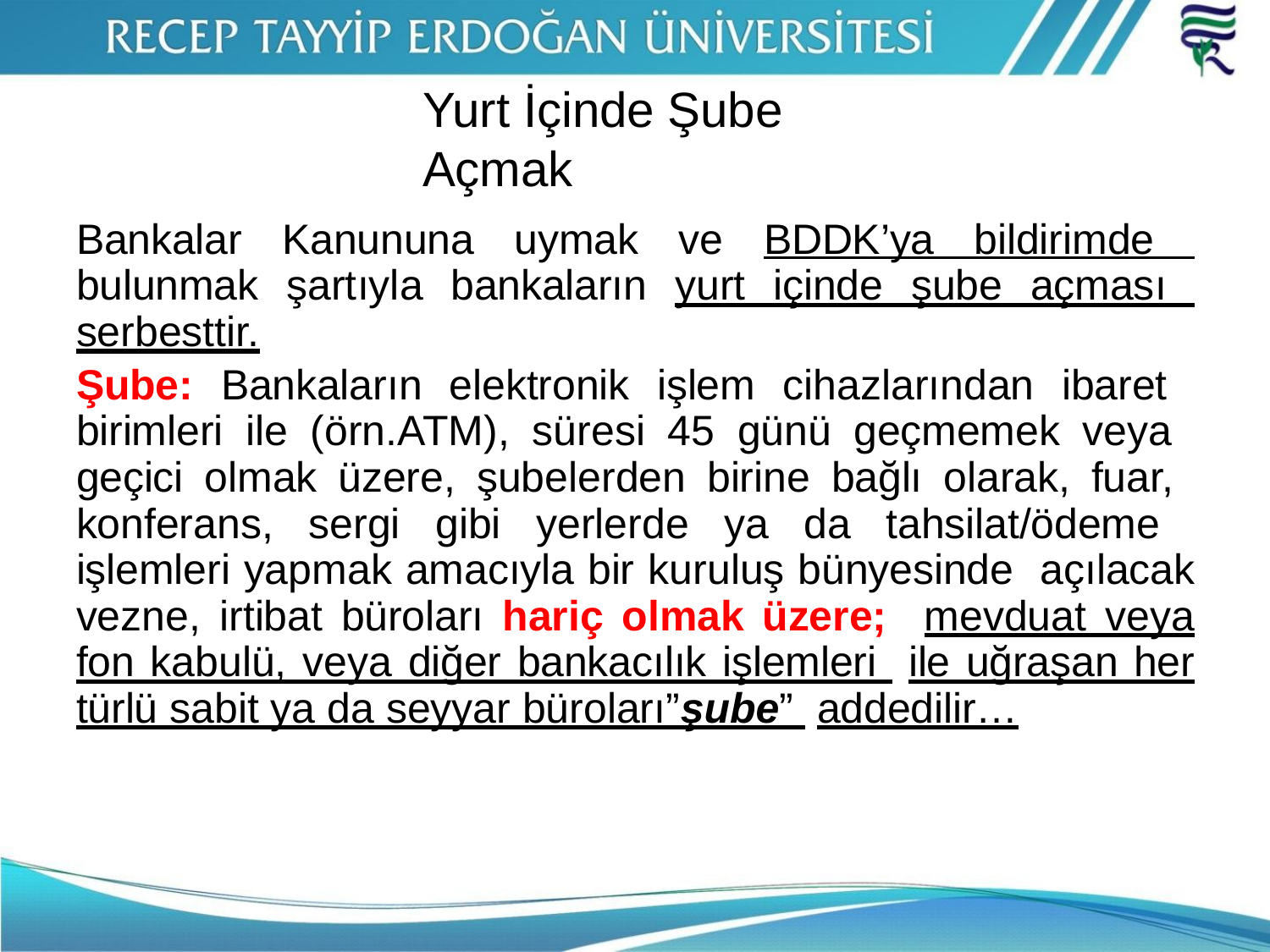

# Yurt İçinde Şube Açmak
Bankalar Kanununa uymak ve BDDK’ya bildirimde  bulunmak şartıyla bankaların yurt içinde şube açması  serbesttir.
Şube: Bankaların elektronik işlem cihazlarından ibaret  birimleri ile (örn.ATM), süresi 45 günü geçmemek veya  geçici olmak üzere, şubelerden birine bağlı olarak, fuar,  konferans, sergi gibi yerlerde ya da tahsilat/ödeme  işlemleri yapmak amacıyla bir kuruluş bünyesinde  açılacak vezne, irtibat büroları hariç olmak üzere;  mevduat veya fon kabulü, veya diğer bankacılık işlemleri  ile uğraşan her türlü sabit ya da seyyar büroları”şube”  addedilir…